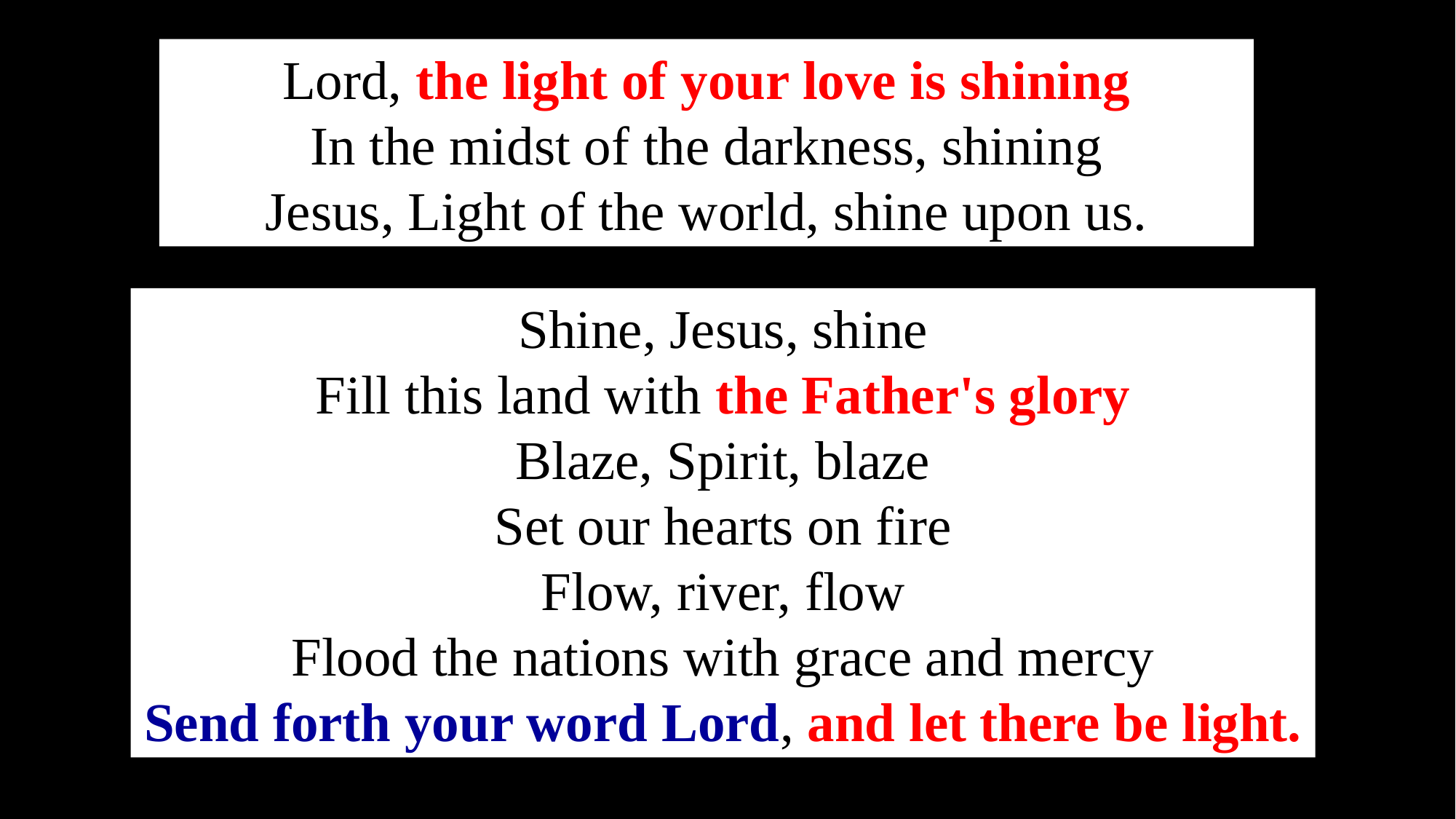

Lord, the light of your love is shining
In the midst of the darkness, shining
Jesus, Light of the world, shine upon us.
Shine, Jesus, shine
Fill this land with the Father's glory
Blaze, Spirit, blaze
Set our hearts on fire
Flow, river, flow
Flood the nations with grace and mercy
Send forth your word Lord, and let there be light.